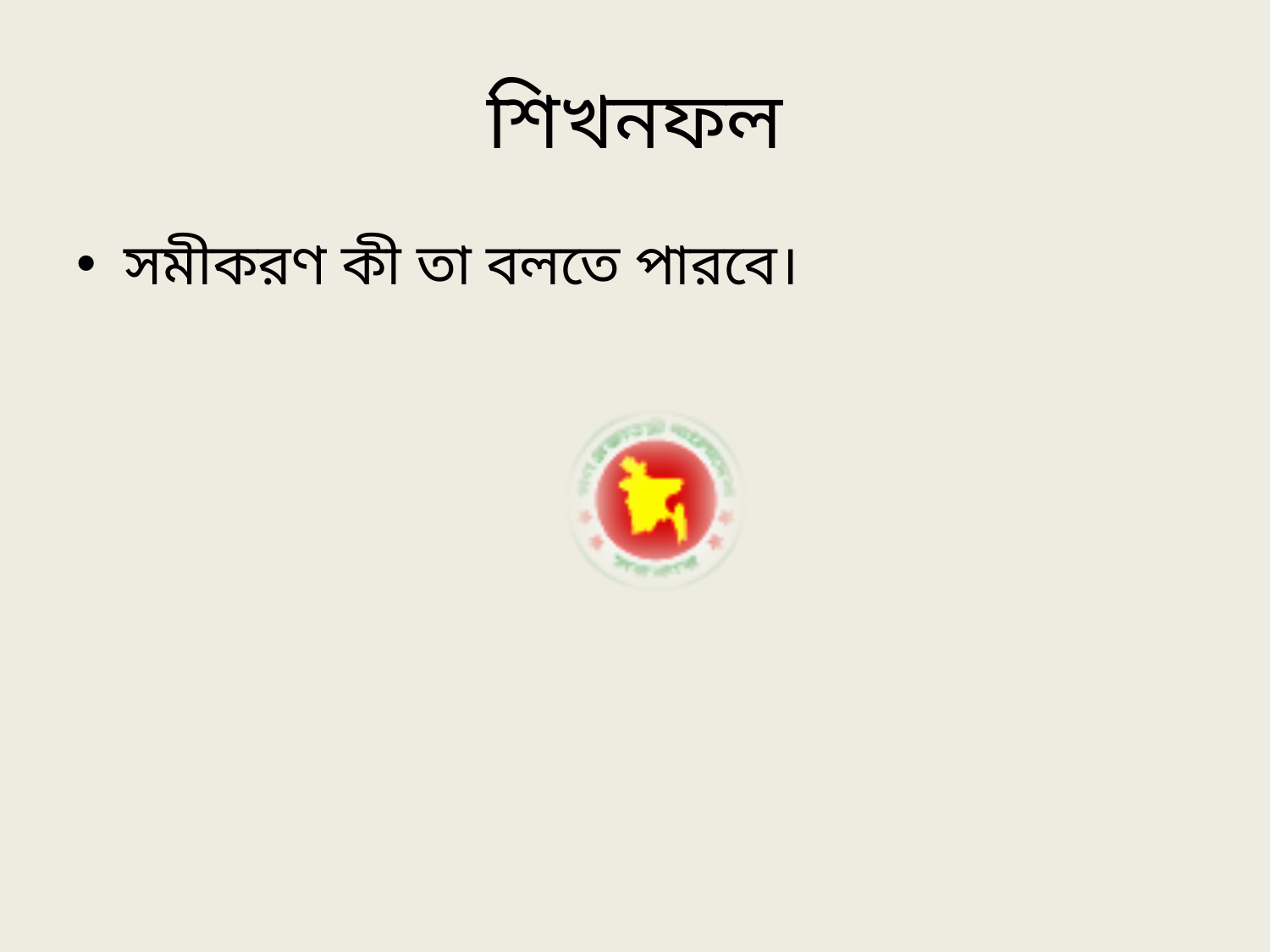

# শিখনফল
সমীকরণ কী তা বলতে পারবে।